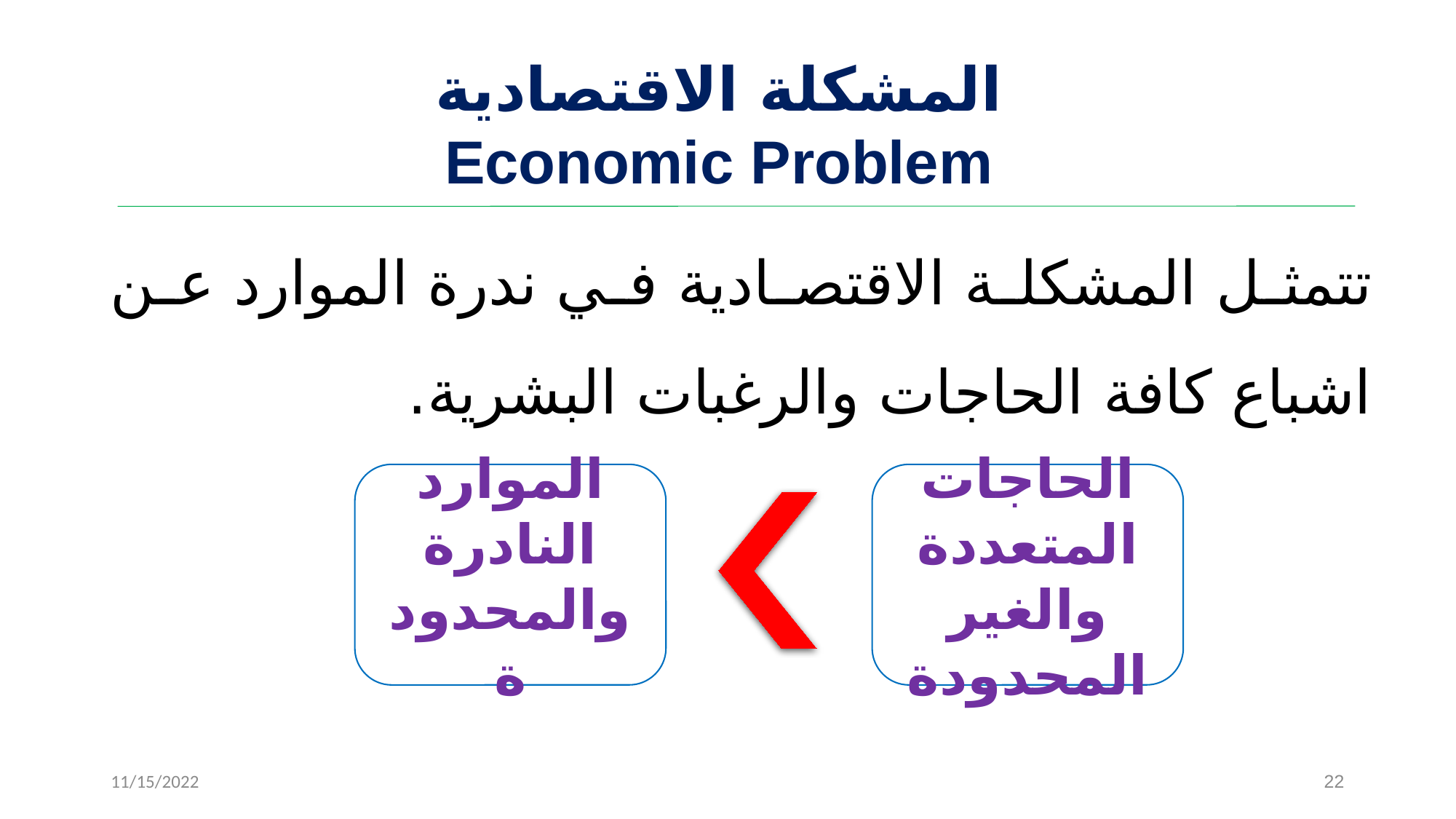

# المشكلة الاقتصادية Economic Problem
تتمثل المشكلة الاقتصادية في ندرة الموارد عن اشباع كافة الحاجات والرغبات البشرية.
الموارد النادرة والمحدودة
الحاجات المتعددة والغير المحدودة

11/15/2022
22